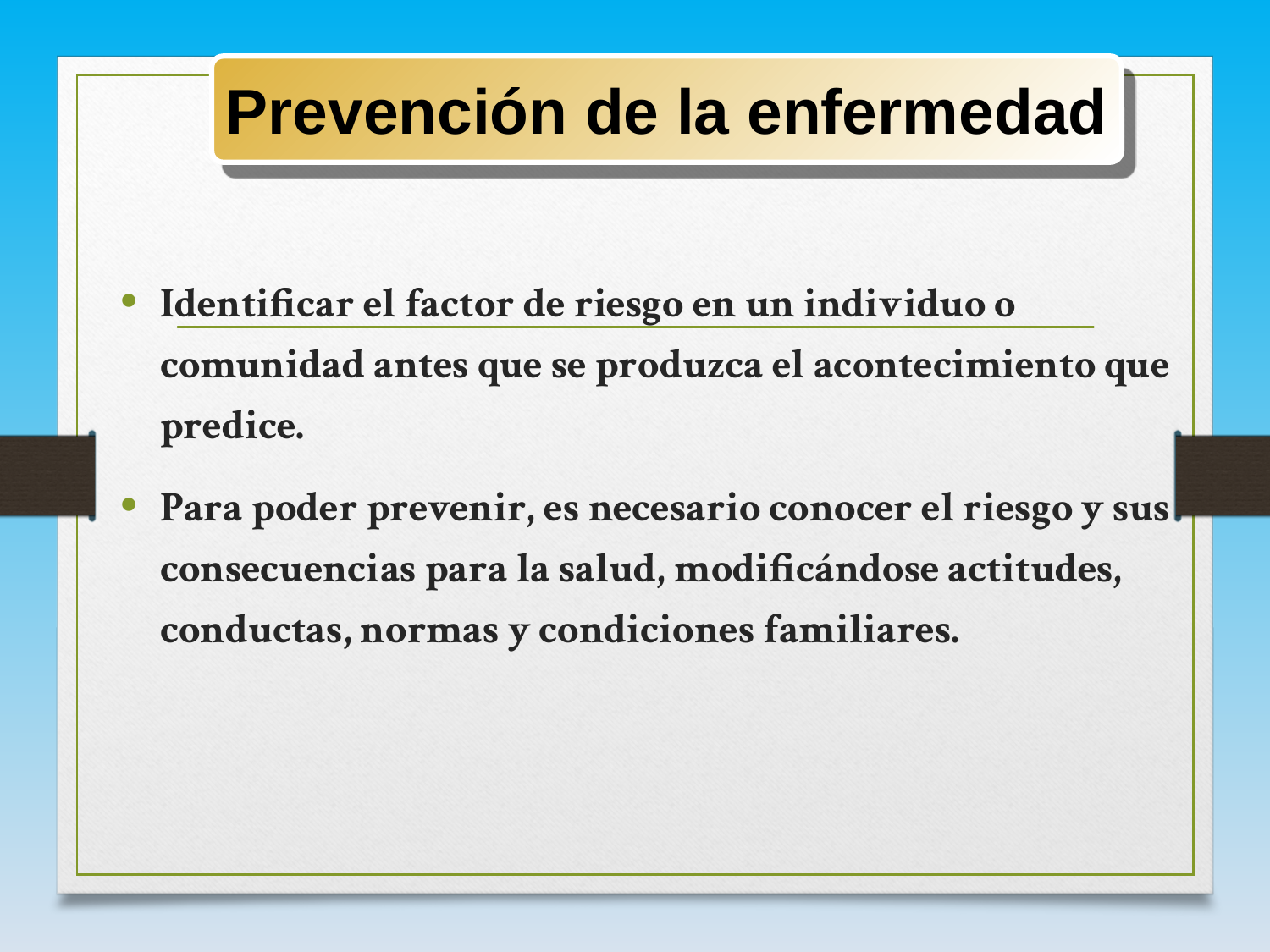

Prevención de la enfermedad
Identificar el factor de riesgo en un individuo o comunidad antes que se produzca el acontecimiento que predice.
Para poder prevenir, es necesario conocer el riesgo y sus consecuencias para la salud, modificándose actitudes, conductas, normas y condiciones familiares.